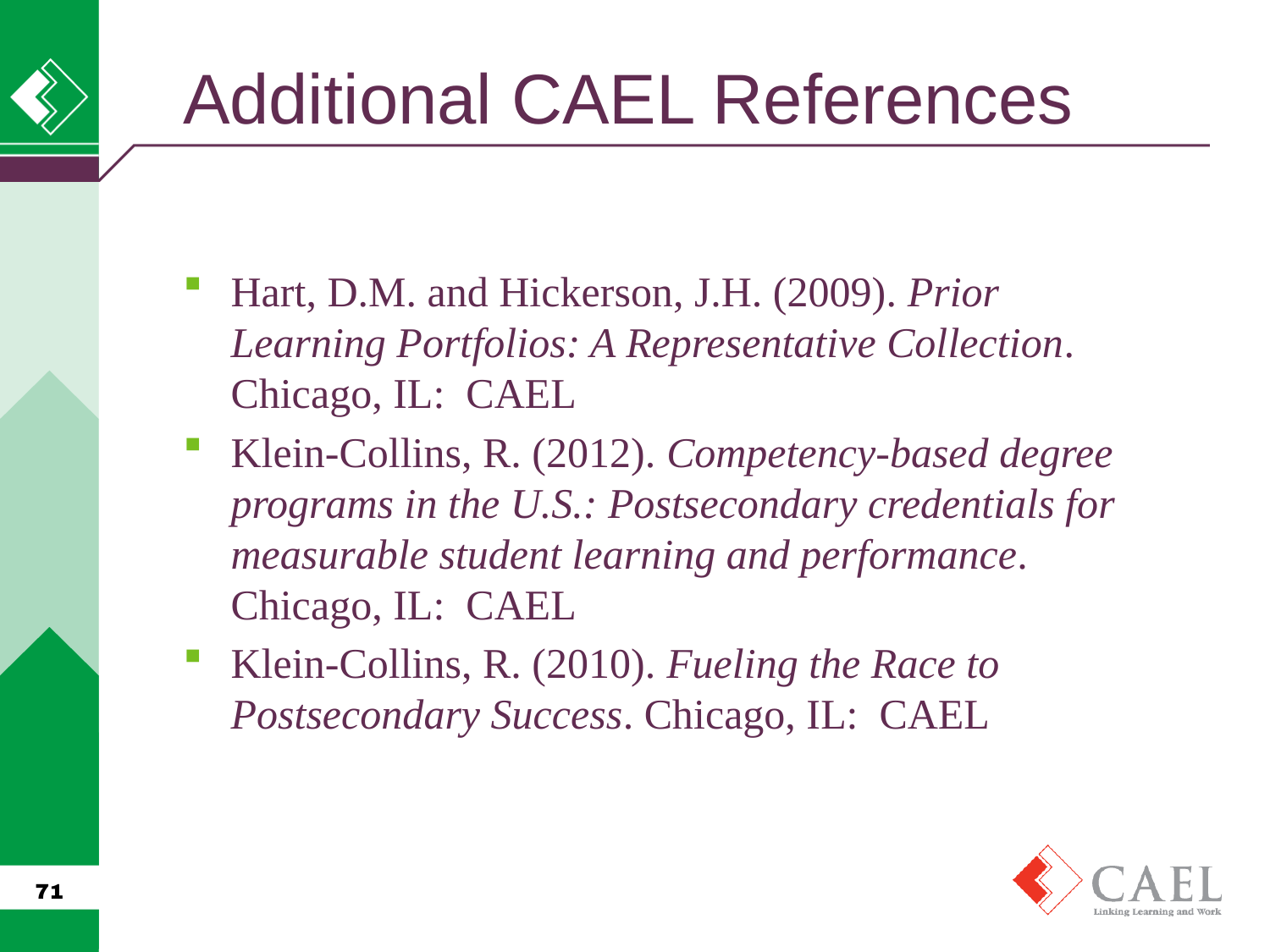

# Additional CAEL References
Hart, D.M. and Hickerson, J.H. (2009). Prior Learning Portfolios: A Representative Collection. Chicago, IL:  CAEL
Klein-Collins, R. (2012). Competency-based degree programs in the U.S.: Postsecondary credentials for measurable student learning and performance. Chicago, IL:  CAEL
Klein-Collins, R. (2010). Fueling the Race to Postsecondary Success. Chicago, IL:  CAEL

71